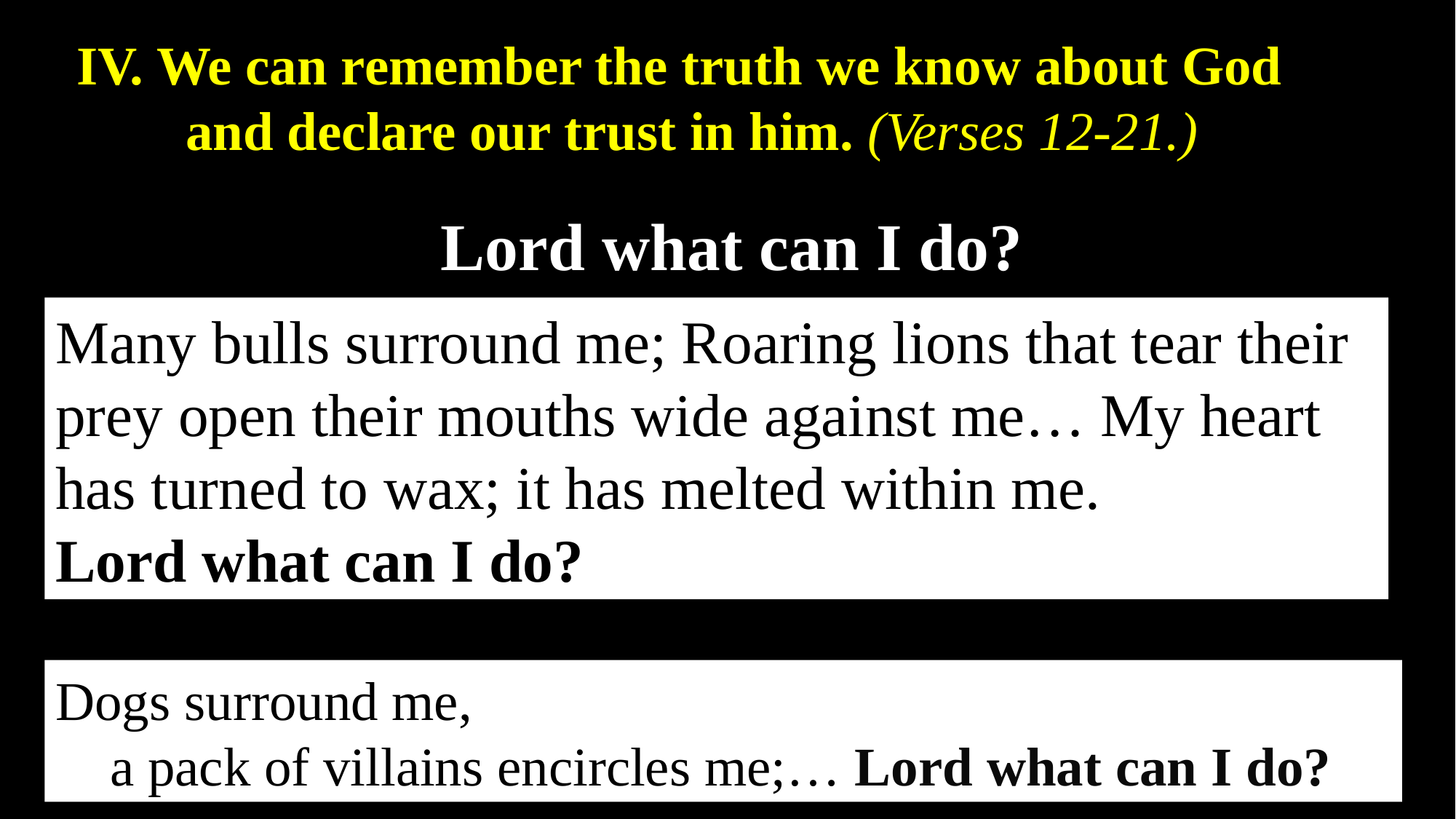

IV. We can remember the truth we know about God
	and declare our trust in him. (Verses 12-21.)
Lord what can I do?
Many bulls surround me; Roaring lions that tear their prey open their mouths wide against me… My heart has turned to wax; it has melted within me.
Lord what can I do?
Dogs surround me,
    a pack of villains encircles me;… Lord what can I do?